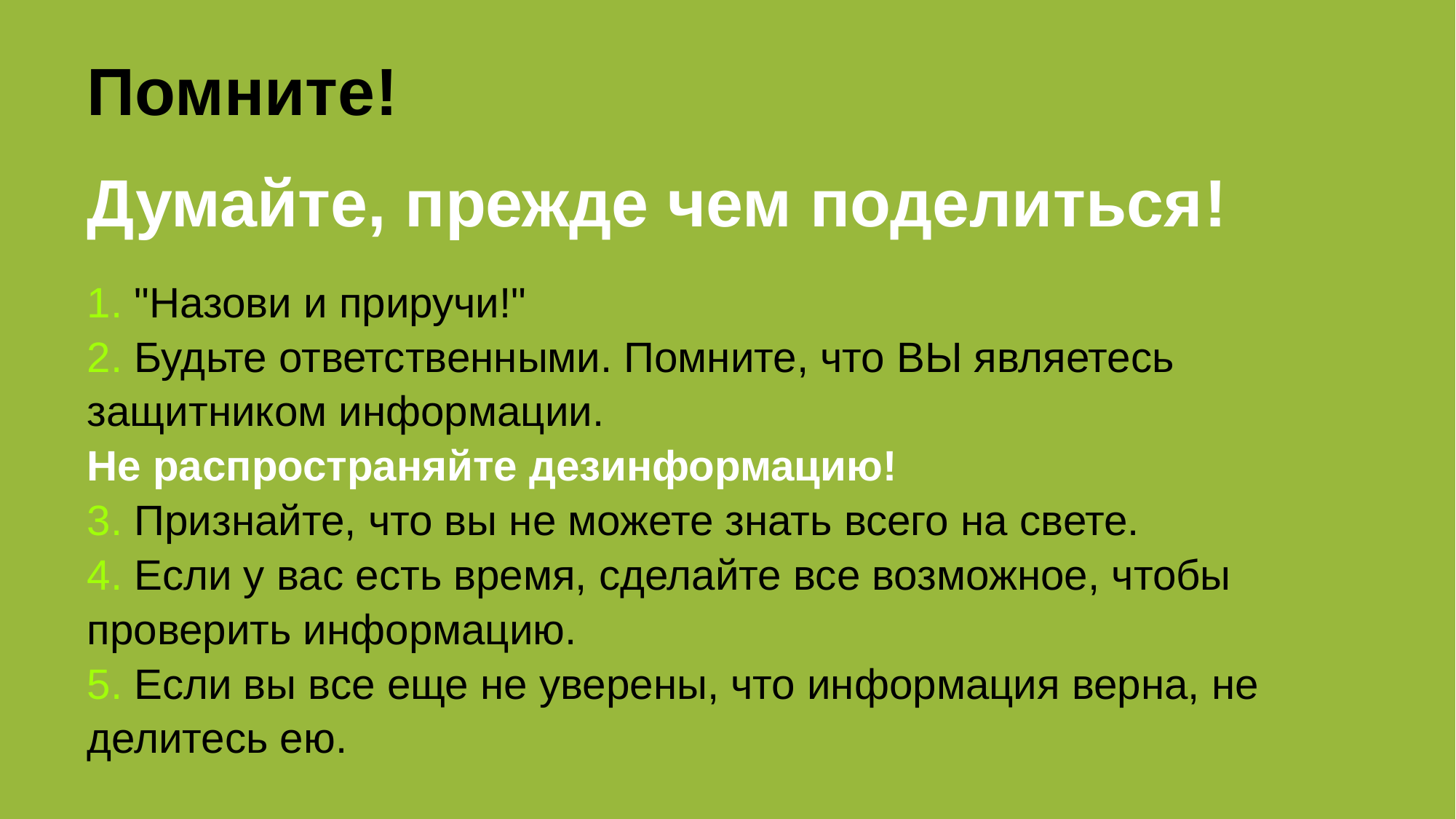

Помните!
# Думайте, прежде чем поделиться!
1. "Назови и приручи!"
2. Будьте ответственными. Помните, что ВЫ являетесь защитником информации.
Не распространяйте дезинформацию!
3. Признайте, что вы не можете знать всего на свете.
4. Если у вас есть время, сделайте все возможное, чтобы проверить информацию.
5. Если вы все еще не уверены, что информация верна, не делитесь ею.